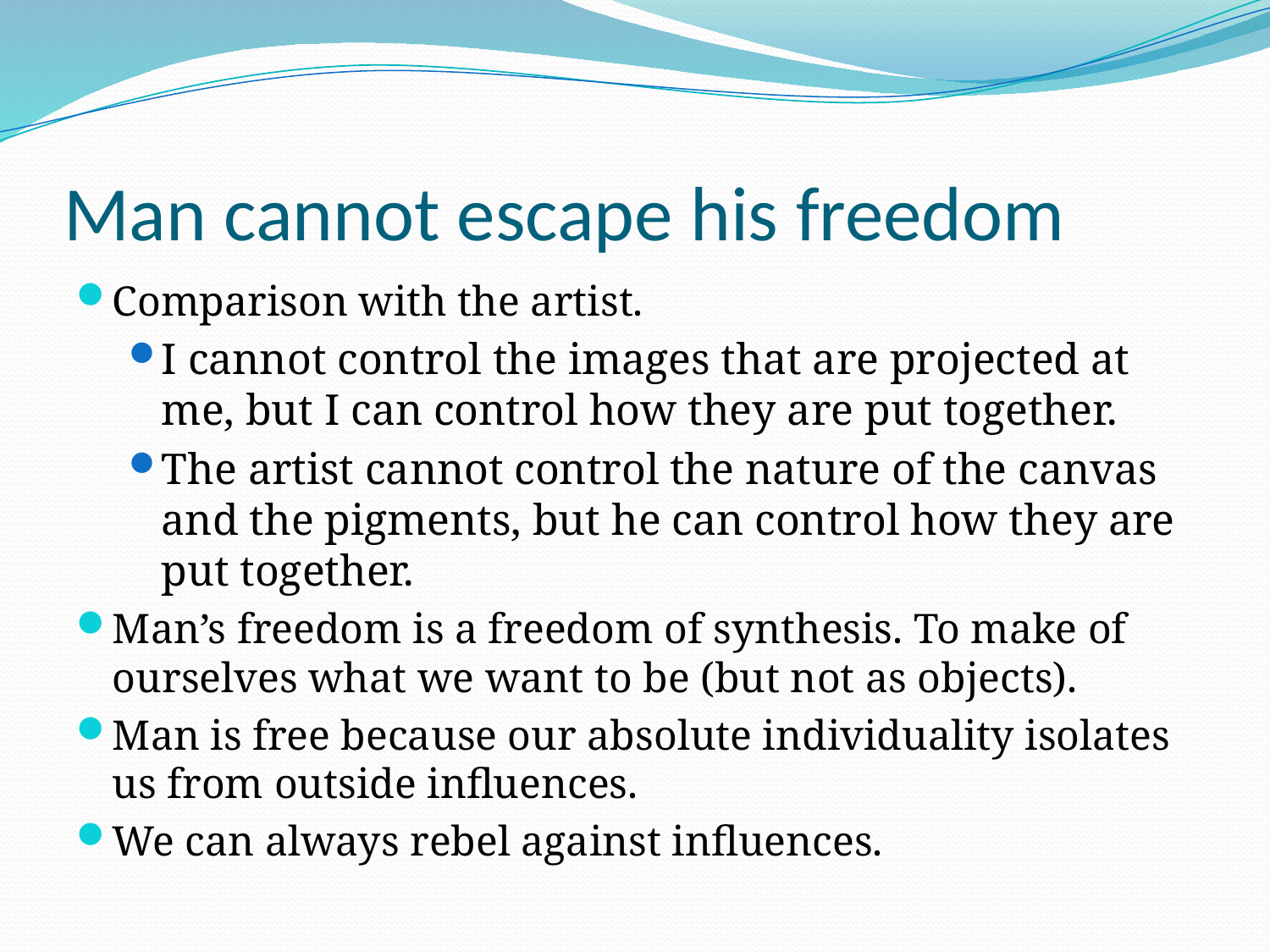

# Man cannot escape his freedom
Comparison with the artist.
I cannot control the images that are projected at me, but I can control how they are put together.
The artist cannot control the nature of the canvas and the pigments, but he can control how they are put together.
Man’s freedom is a freedom of synthesis. To make of ourselves what we want to be (but not as objects).
Man is free because our absolute individuality isolates us from outside influences.
We can always rebel against influences.